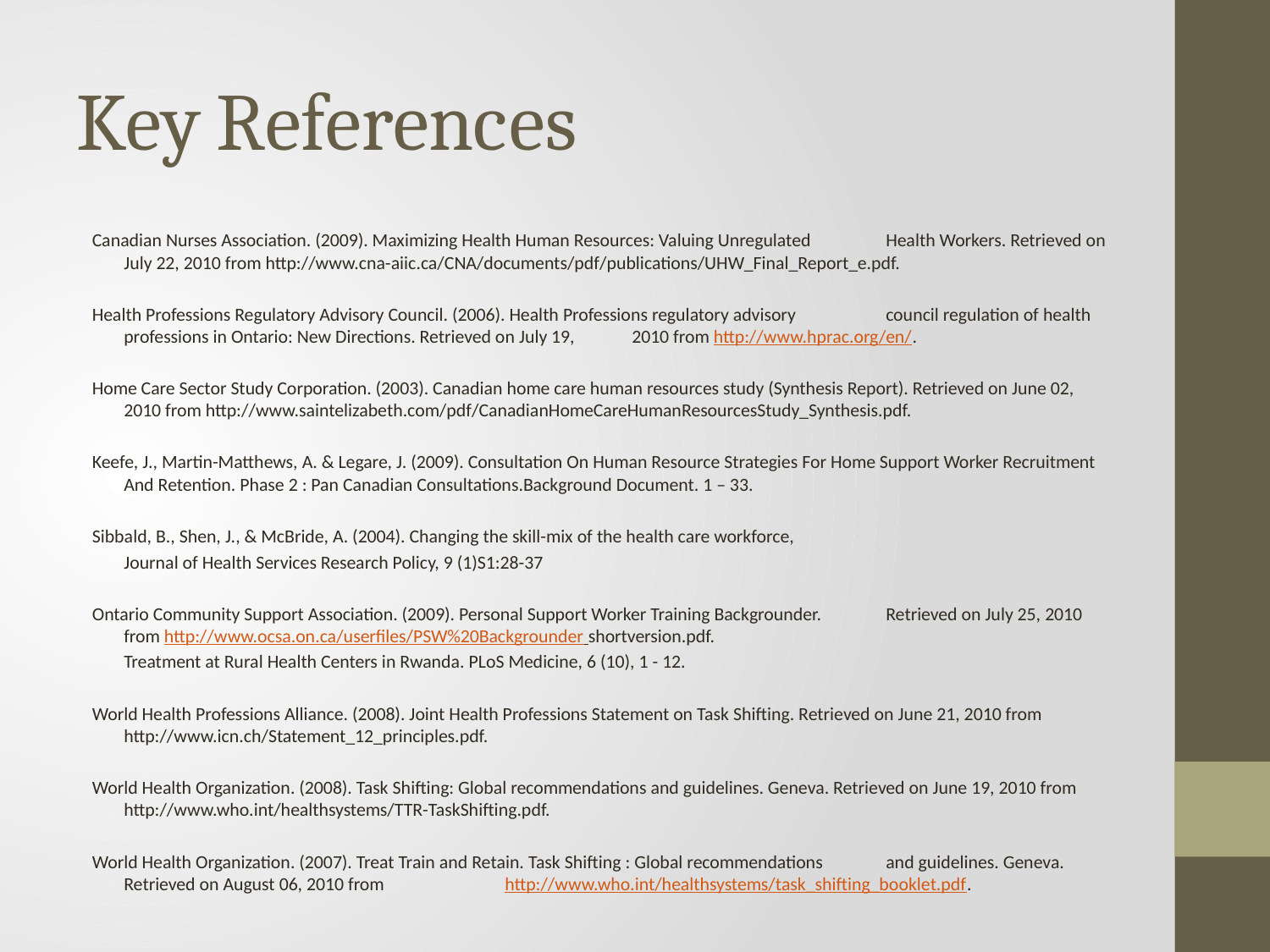

# Key References
Canadian Nurses Association. (2009). Maximizing Health Human Resources: Valuing Unregulated 	Health Workers. Retrieved on July 22, 2010 from http://www.cna-aiic.ca/CNA/documents/pdf/publications/UHW_Final_Report_e.pdf.

Health Professions Regulatory Advisory Council. (2006). Health Professions regulatory advisory 	council regulation of health professions in Ontario: New Directions. Retrieved on July 19, 	2010 from http://www.hprac.org/en/.

Home Care Sector Study Corporation. (2003). Canadian home care human resources study (Synthesis Report). Retrieved on June 02, 2010 from http://www.saintelizabeth.com/pdf/CanadianHomeCareHumanResourcesStudy_Synthesis.pdf.

Keefe, J., Martin-Matthews, A. & Legare, J. (2009). Consultation On Human Resource Strategies For Home Support Worker Recruitment And Retention. Phase 2 : Pan Canadian Consultations.Background Document. 1 – 33.

Sibbald, B., Shen, J., & McBride, A. (2004). Changing the skill-mix of the health care workforce,
	Journal of Health Services Research Policy, 9 (1)S1:28-37

Ontario Community Support Association. (2009). Personal Support Worker Training Backgrounder. 	Retrieved on July 25, 2010 from http://www.ocsa.on.ca/userfiles/PSW%20Backgrounder shortversion.pdf.
	Treatment at Rural Health Centers in Rwanda. PLoS Medicine, 6 (10), 1 - 12.

World Health Professions Alliance. (2008). Joint Health Professions Statement on Task Shifting. Retrieved on June 21, 2010 from http://www.icn.ch/Statement_12_principles.pdf.

World Health Organization. (2008). Task Shifting: Global recommendations and guidelines. Geneva. Retrieved on June 19, 2010 from http://www.who.int/healthsystems/TTR-TaskShifting.pdf.

World Health Organization. (2007). Treat Train and Retain. Task Shifting : Global recommendations 	and guidelines. Geneva. Retrieved on August 06, 2010 from 	http://www.who.int/healthsystems/task_shifting_booklet.pdf.